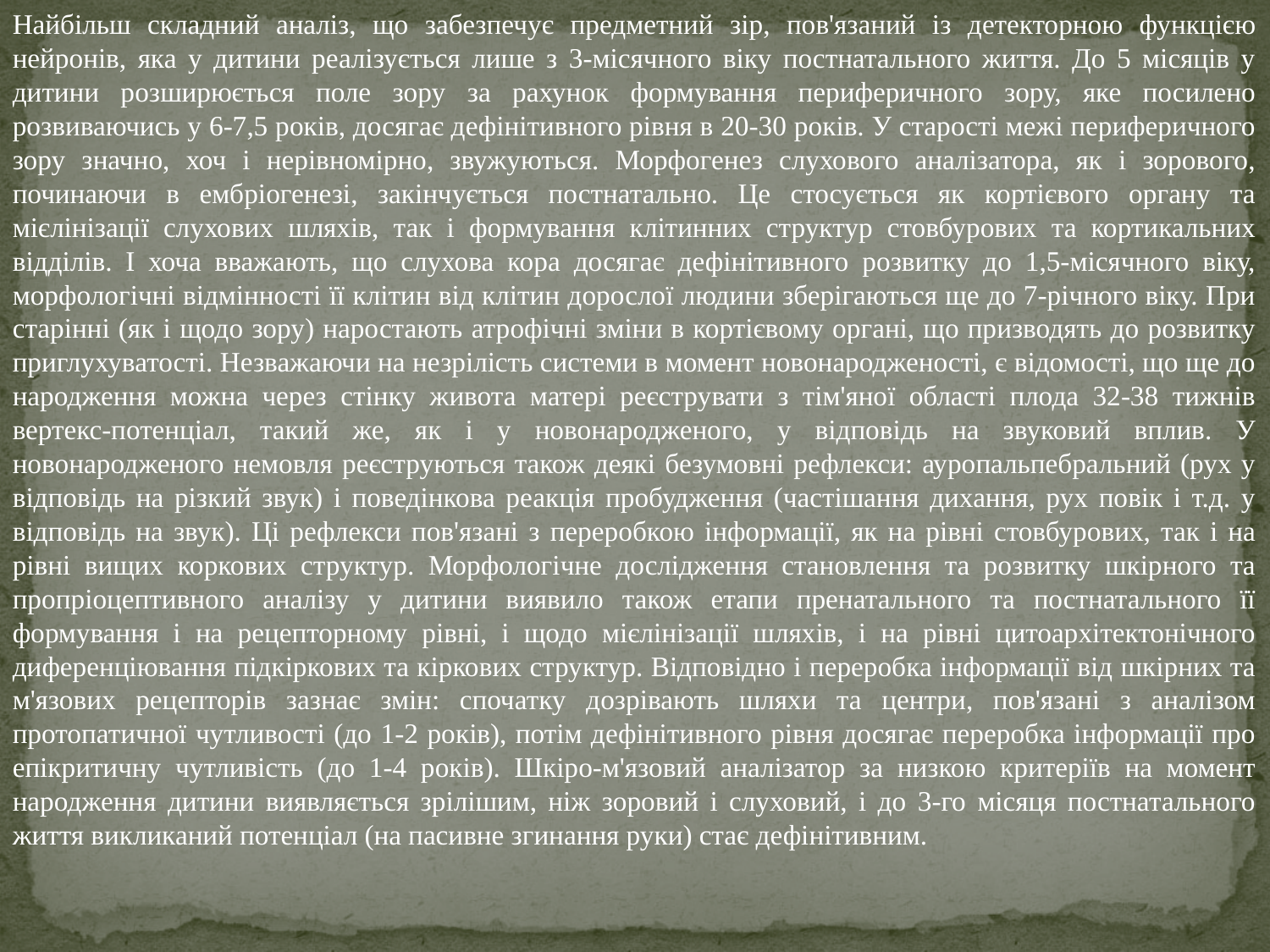

Найбільш складний аналіз, що забезпечує предметний зір, пов'язаний із детекторною функцією нейронів, яка у дитини реалізується лише з 3-місячного віку постнатального життя. До 5 місяців у дитини розширюється поле зору за рахунок формування периферичного зору, яке посилено розвиваючись у 6-7,5 років, досягає дефінітивного рівня в 20-30 років. У старості межі периферичного зору значно, хоч і нерівномірно, звужуються. Морфогенез слухового аналізатора, як і зорового, починаючи в ембріогенезі, закінчується постнатально. Це стосується як кортієвого органу та мієлінізації слухових шляхів, так і формування клітинних структур стовбурових та кортикальних відділів. І хоча вважають, що слухова кора досягає дефінітивного розвитку до 1,5-місячного віку, морфологічні відмінності її клітин від клітин дорослої людини зберігаються ще до 7-річного віку. При старінні (як і щодо зору) наростають атрофічні зміни в кортієвому органі, що призводять до розвитку приглухуватості. Незважаючи на незрілість системи в момент новонародженості, є відомості, що ще до народження можна через стінку живота матері реєструвати з тім'яної області плода 32-38 тижнів вертекс-потенціал, такий же, як і у новонародженого, у відповідь на звуковий вплив. У новонародженого немовля реєструються також деякі безумовні рефлекси: ауропальпебральний (рух у відповідь на різкий звук) і поведінкова реакція пробудження (частішання дихання, рух повік і т.д. у відповідь на звук). Ці рефлекси пов'язані з переробкою інформації, як на рівні стовбурових, так і на рівні вищих коркових структур. Морфологічне дослідження становлення та розвитку шкірного та пропріоцептивного аналізу у дитини виявило також етапи пренатального та постнатального її формування і на рецепторному рівні, і щодо мієлінізації шляхів, і на рівні цитоархітектонічного диференціювання підкіркових та кіркових структур. Відповідно і переробка інформації від шкірних та м'язових рецепторів зазнає змін: спочатку дозрівають шляхи та центри, пов'язані з аналізом протопатичної чутливості (до 1-2 років), потім дефінітивного рівня досягає переробка інформації про епікритичну чутливість (до 1-4 років). Шкіро-м'язовий аналізатор за низкою критеріїв на момент народження дитини виявляється зрілішим, ніж зоровий і слуховий, і до 3-го місяця постнатального життя викликаний потенціал (на пасивне згинання руки) стає дефінітивним.